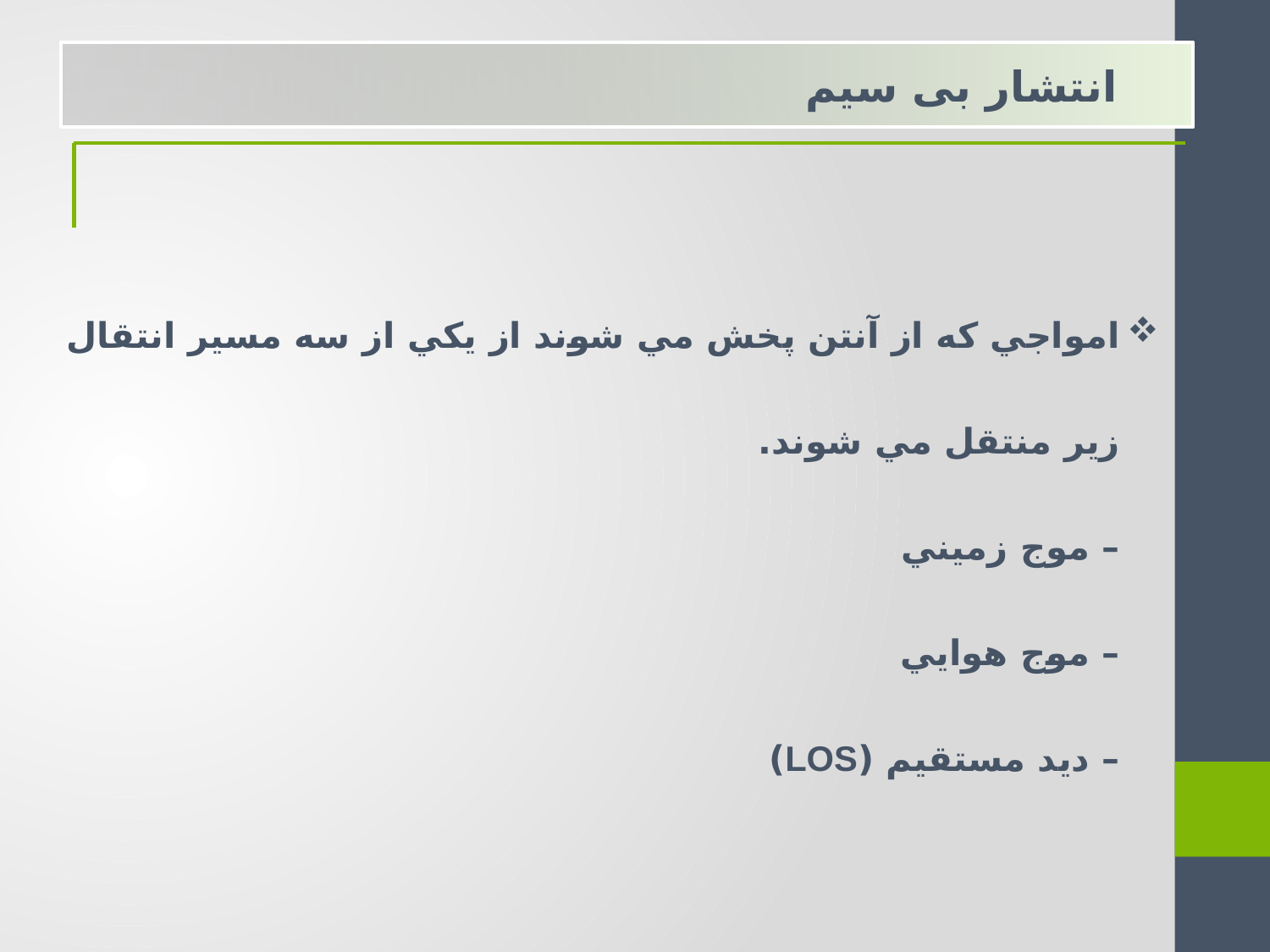

انتشار بی سیم
امواجي كه از آنتن پخش مي شوند از يكي از سه مسير انتقال زير منتقل مي شوند.
– موج زميني
– موج هوايي
– ديد مستقيم (LOS)